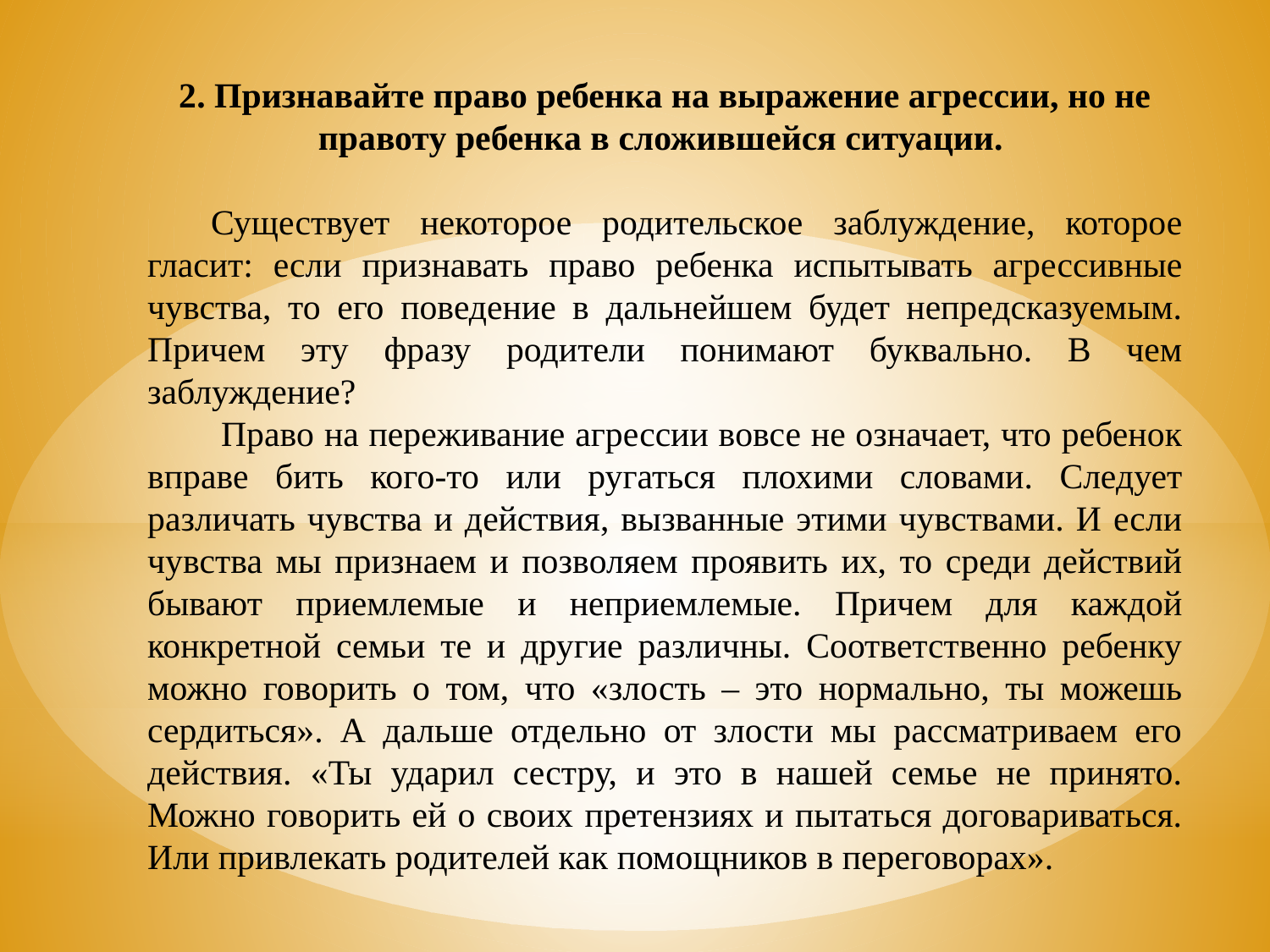

2. Признавайте право ребенка на выражение агрессии, но не правоту ребенка в сложившейся ситуации.

Существует некоторое родительское заблуждение, которое гласит: если признавать право ребенка испытывать агрессивные чувства, то его поведение в дальнейшем будет непредсказуемым. Причем эту фразу родители понимают буквально. В чем заблуждение?
 Право на переживание агрессии вовсе не означает, что ребенок вправе бить кого-то или ругаться плохими словами. Следует различать чувства и действия, вызванные этими чувствами. И если чувства мы признаем и позволяем проявить их, то среди действий бывают приемлемые и неприемлемые. Причем для каждой конкретной семьи те и другие различны. Соответственно ребенку можно говорить о том, что «злость – это нормально, ты можешь сердиться». А дальше отдельно от злости мы рассматриваем его действия. «Ты ударил сестру, и это в нашей семье не принято. Можно говорить ей о своих претензиях и пытаться договариваться. Или привлекать родителей как помощников в переговорах».